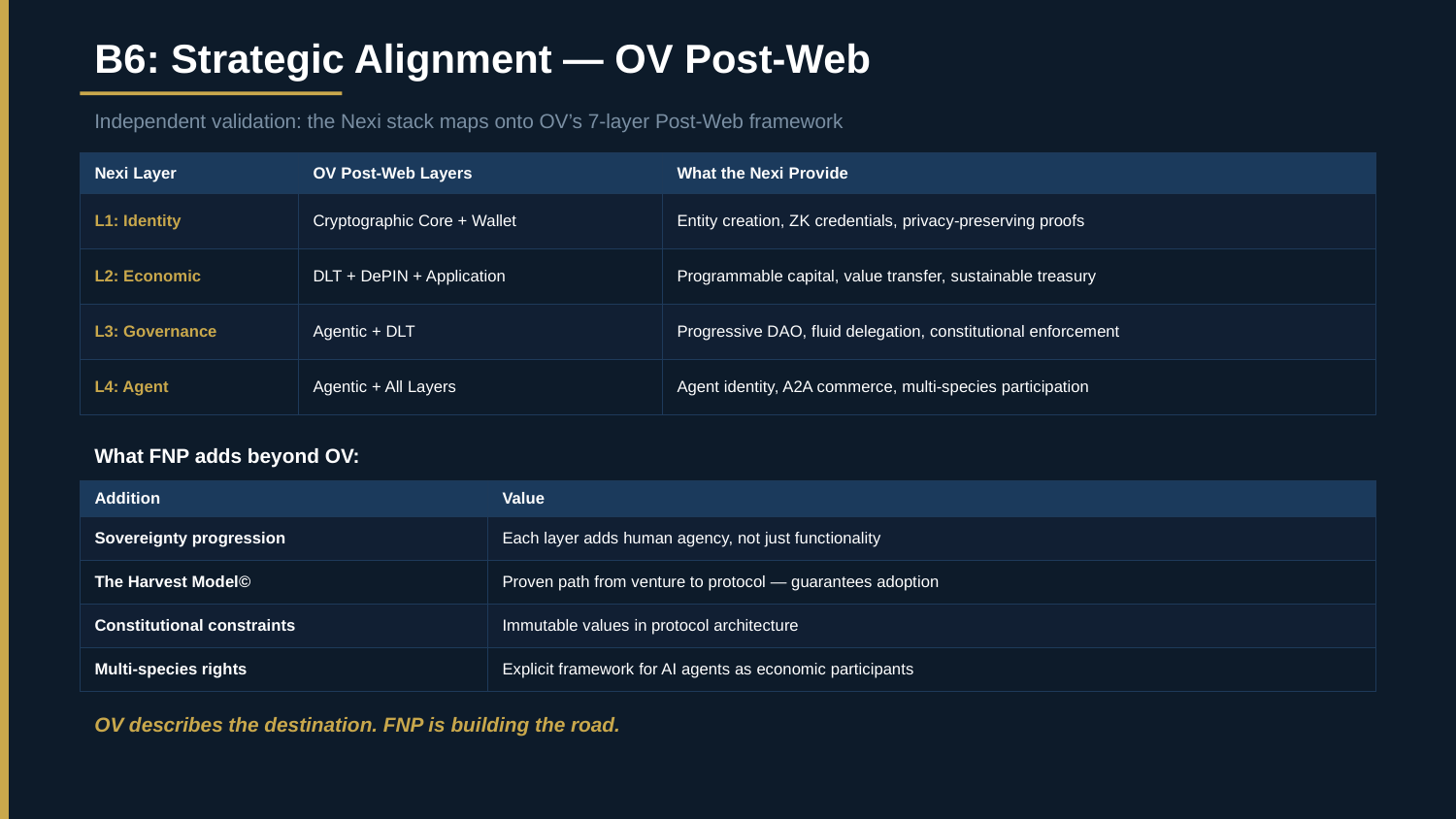

B6: Strategic Alignment — OV Post-Web

Independent validation: the Nexi stack maps onto OV’s 7-layer Post-Web framework
| Nexi Layer | OV Post-Web Layers | What the Nexi Provide |
| --- | --- | --- |
| L1: Identity | Cryptographic Core + Wallet | Entity creation, ZK credentials, privacy-preserving proofs |
| L2: Economic | DLT + DePIN + Application | Programmable capital, value transfer, sustainable treasury |
| L3: Governance | Agentic + DLT | Progressive DAO, fluid delegation, constitutional enforcement |
| L4: Agent | Agentic + All Layers | Agent identity, A2A commerce, multi-species participation |
What FNP adds beyond OV:
| Addition | Value |
| --- | --- |
| Sovereignty progression | Each layer adds human agency, not just functionality |
| The Harvest Model© | Proven path from venture to protocol — guarantees adoption |
| Constitutional constraints | Immutable values in protocol architecture |
| Multi-species rights | Explicit framework for AI agents as economic participants |
OV describes the destination. FNP is building the road.